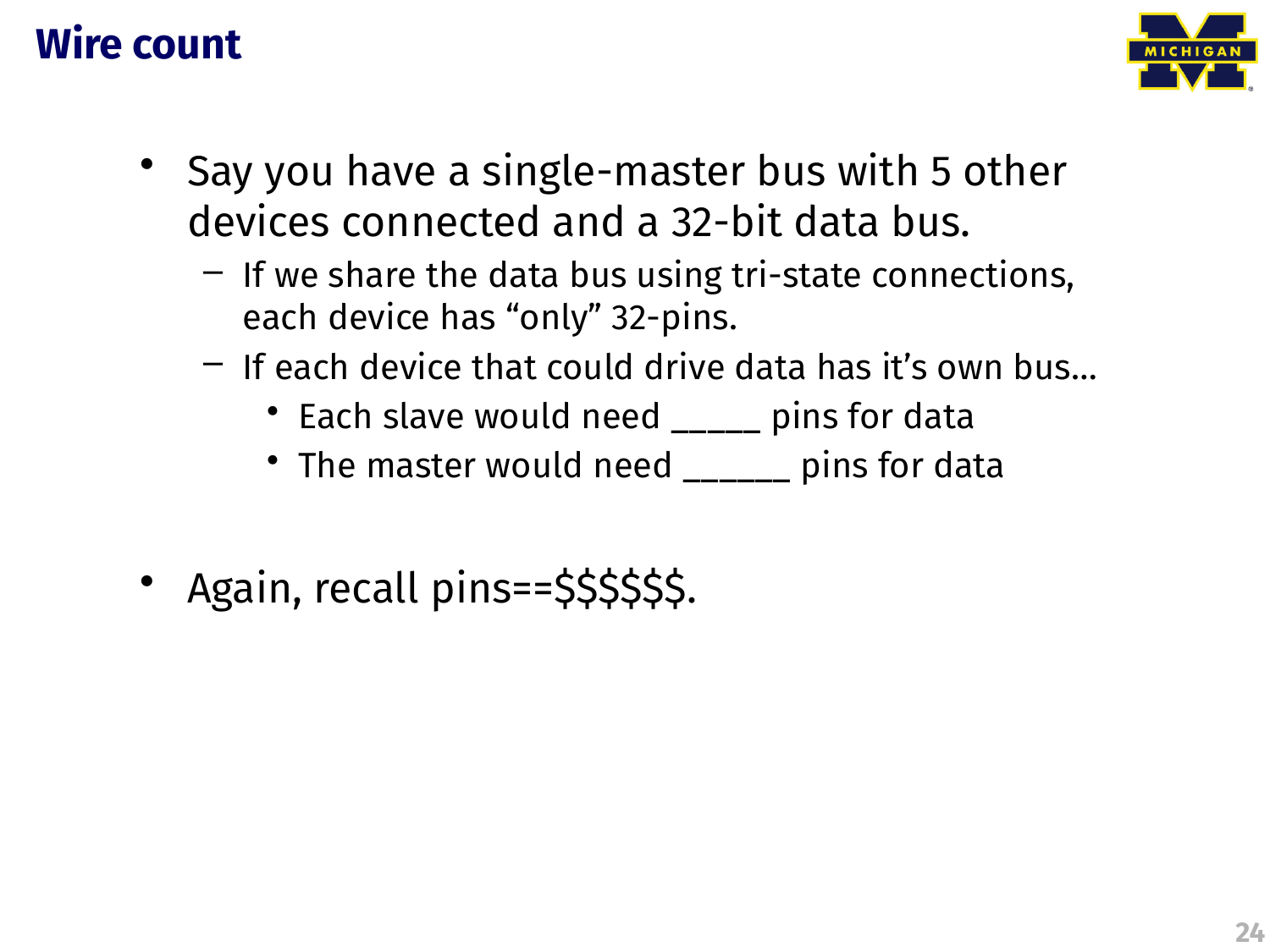

# Wire count
Say you have a single-master bus with 5 other devices connected and a 32-bit data bus.
If we share the data bus using tri-state connections, each device has “only” 32-pins.
If each device that could drive data has it’s own bus…
Each slave would need _____ pins for data
The master would need ______ pins for data

Again, recall pins==$$$$$$.
24